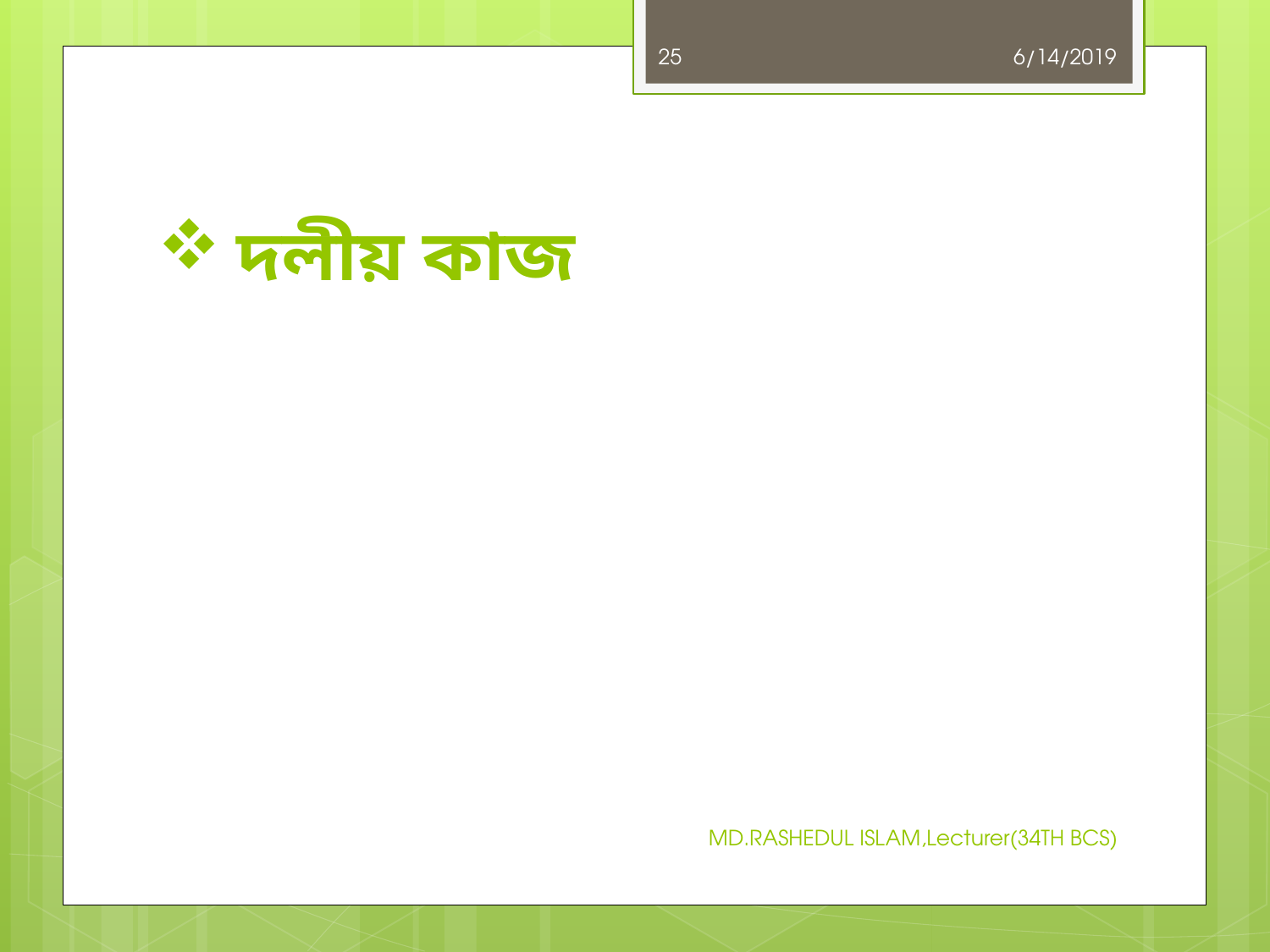

25
6/14/2019
# দলীয় কাজ
MD.RASHEDUL ISLAM,Lecturer(34TH BCS)